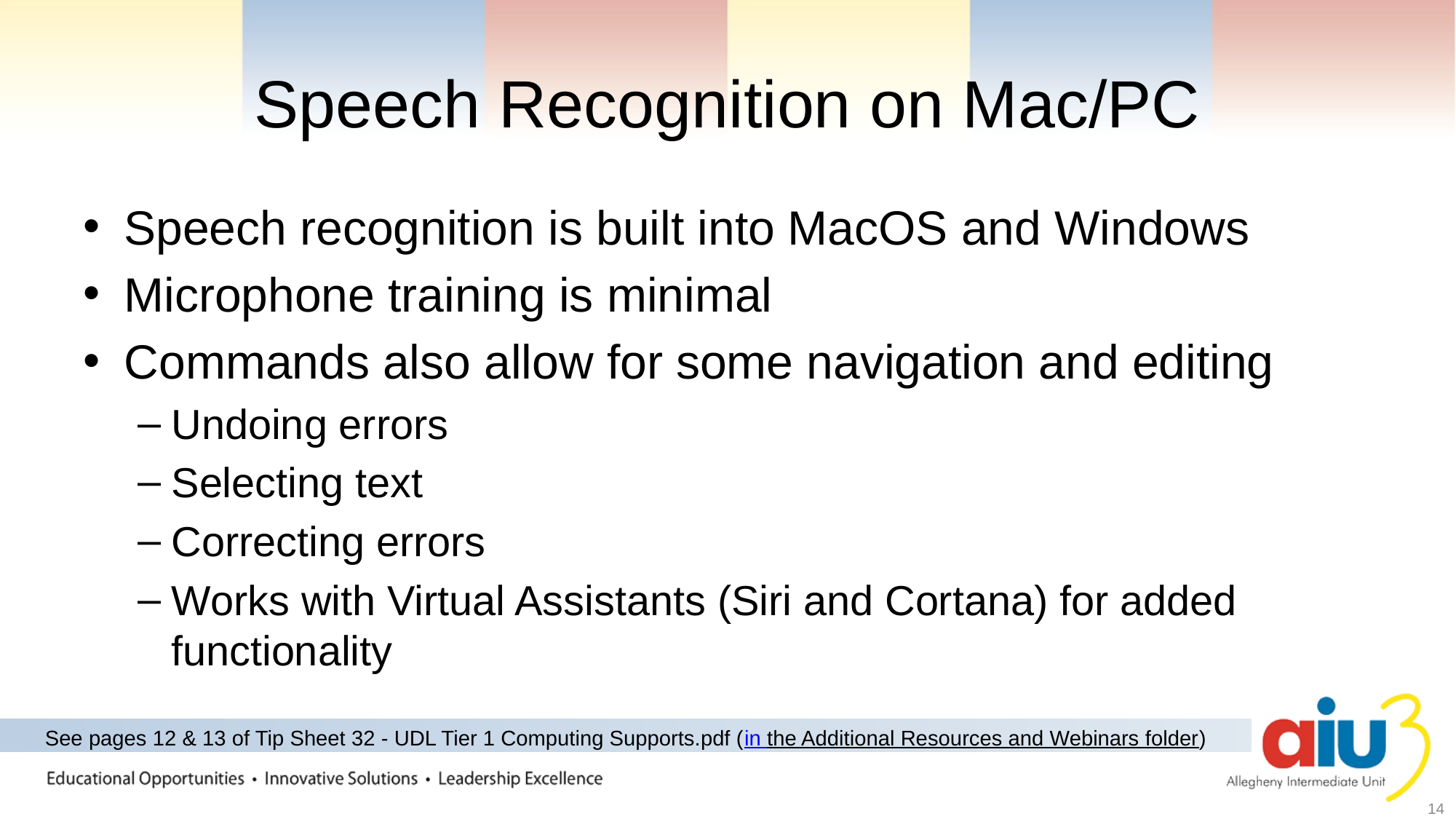

# Speech Recognition on Mac/PC
Speech recognition is built into MacOS and Windows
Microphone training is minimal
Commands also allow for some navigation and editing
Undoing errors
Selecting text
Correcting errors
Works with Virtual Assistants (Siri and Cortana) for added functionality
See pages 12 & 13 of Tip Sheet 32 - UDL Tier 1 Computing Supports.pdf (in the Additional Resources and Webinars folder)
14